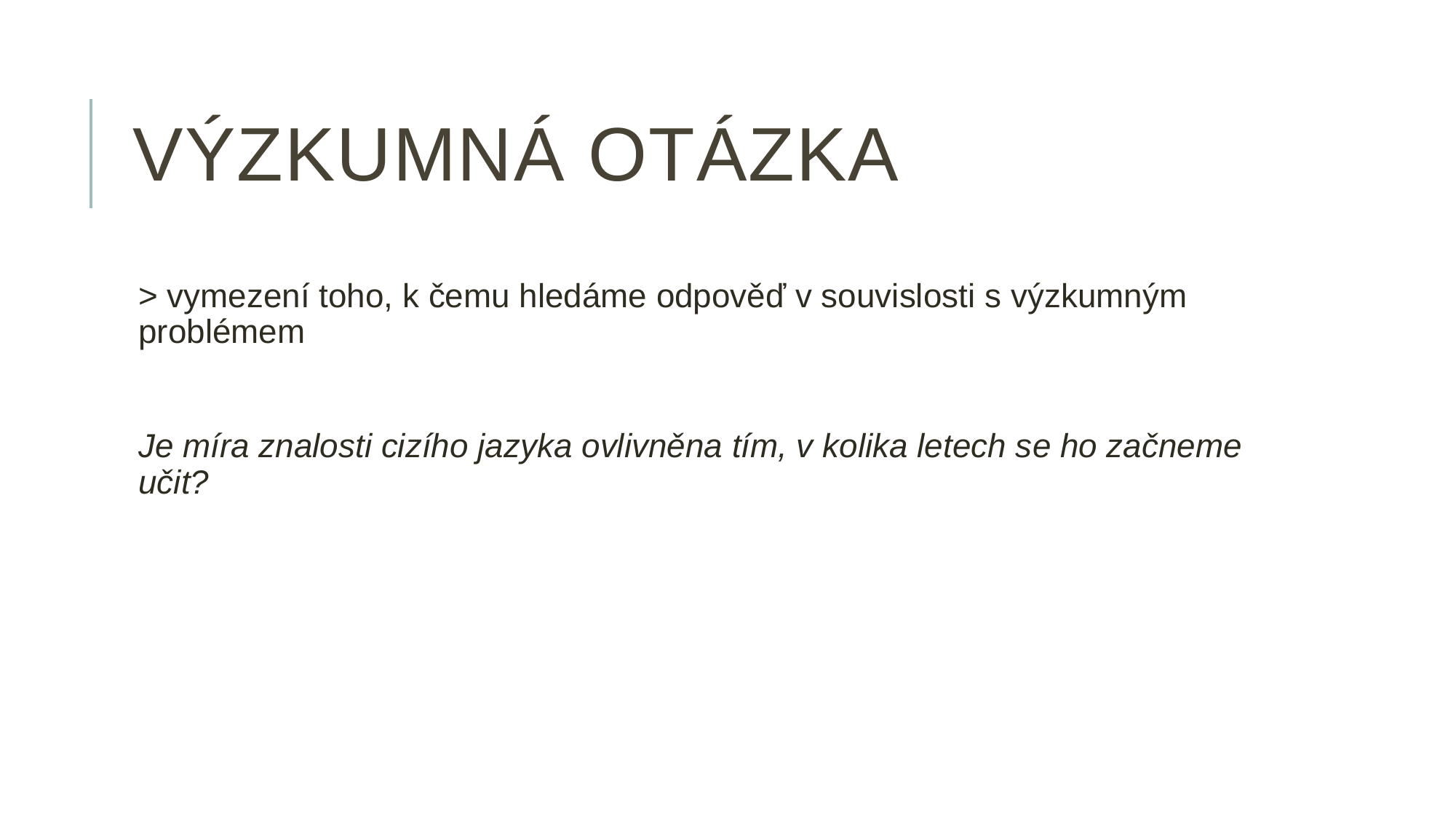

# VÝZKUMNÁ OTÁZKA
> vymezení toho, k čemu hledáme odpověď v souvislosti s výzkumným problémem

Je míra znalosti cizího jazyka ovlivněna tím, v kolika letech se ho začneme učit?